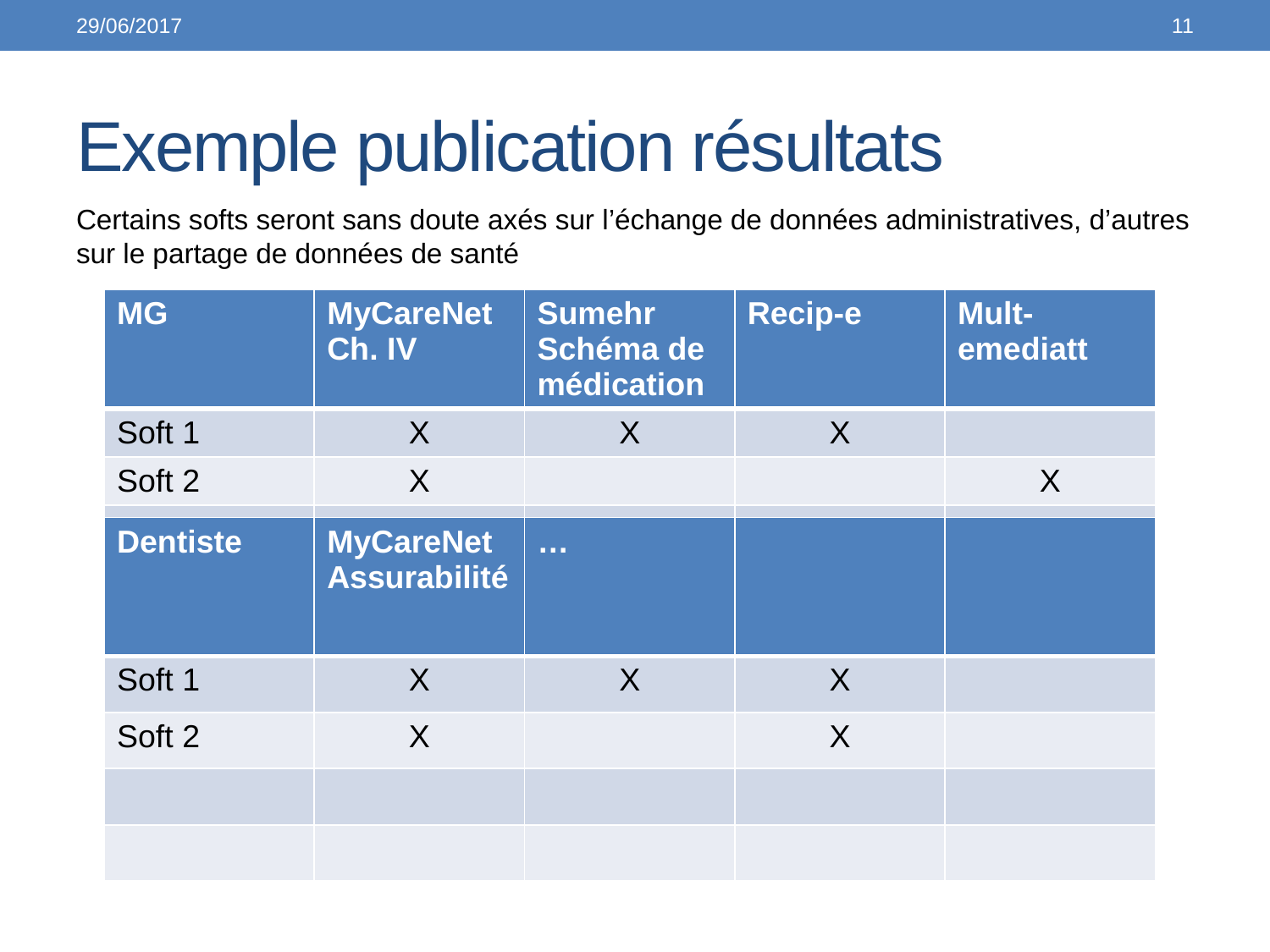

29/06/2017
11
# Exemple publication résultats
Certains softs seront sans doute axés sur l’échange de données administratives, d’autres sur le partage de données de santé

| MG | MyCareNet Ch. IV | Sumehr Schéma de médication | Recip-e | Mult-emediatt |
| --- | --- | --- | --- | --- |
| Soft 1 | X | X | X |  |
| Soft 2 | X |  |  | X |
|  |  |  |  |  |
|  |  |  |  |  |
| Dentiste | MyCareNet Assurabilité | … |  |  |
| --- | --- | --- | --- | --- |
| Soft 1 | X | X | X |  |
| Soft 2 | X |  | X |  |
|  |  |  |  |  |
|  |  |  |  |  |